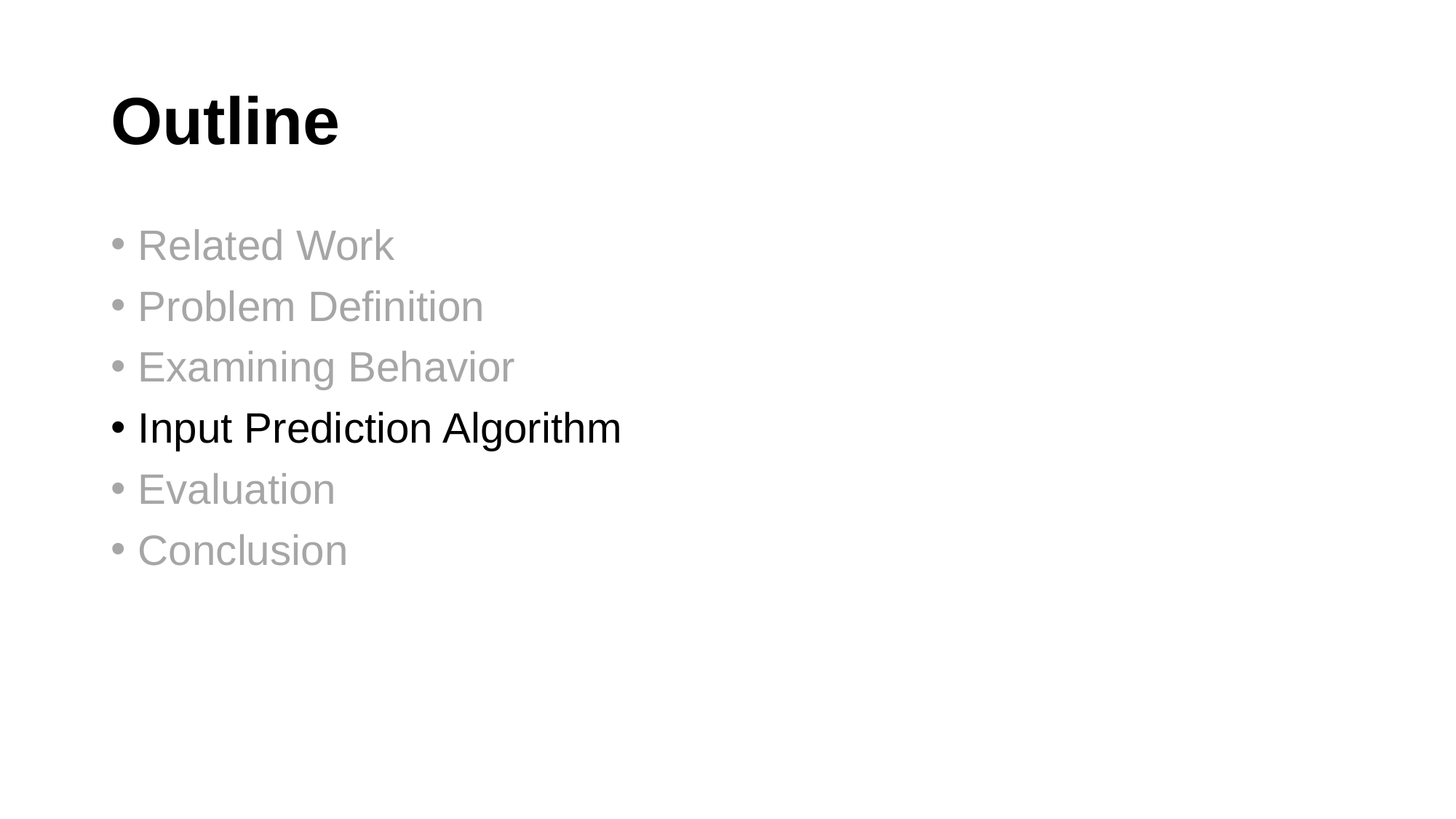

# Outline
Related Work
Problem Definition
Examining Behavior
Input Prediction Algorithm
Evaluation
Conclusion